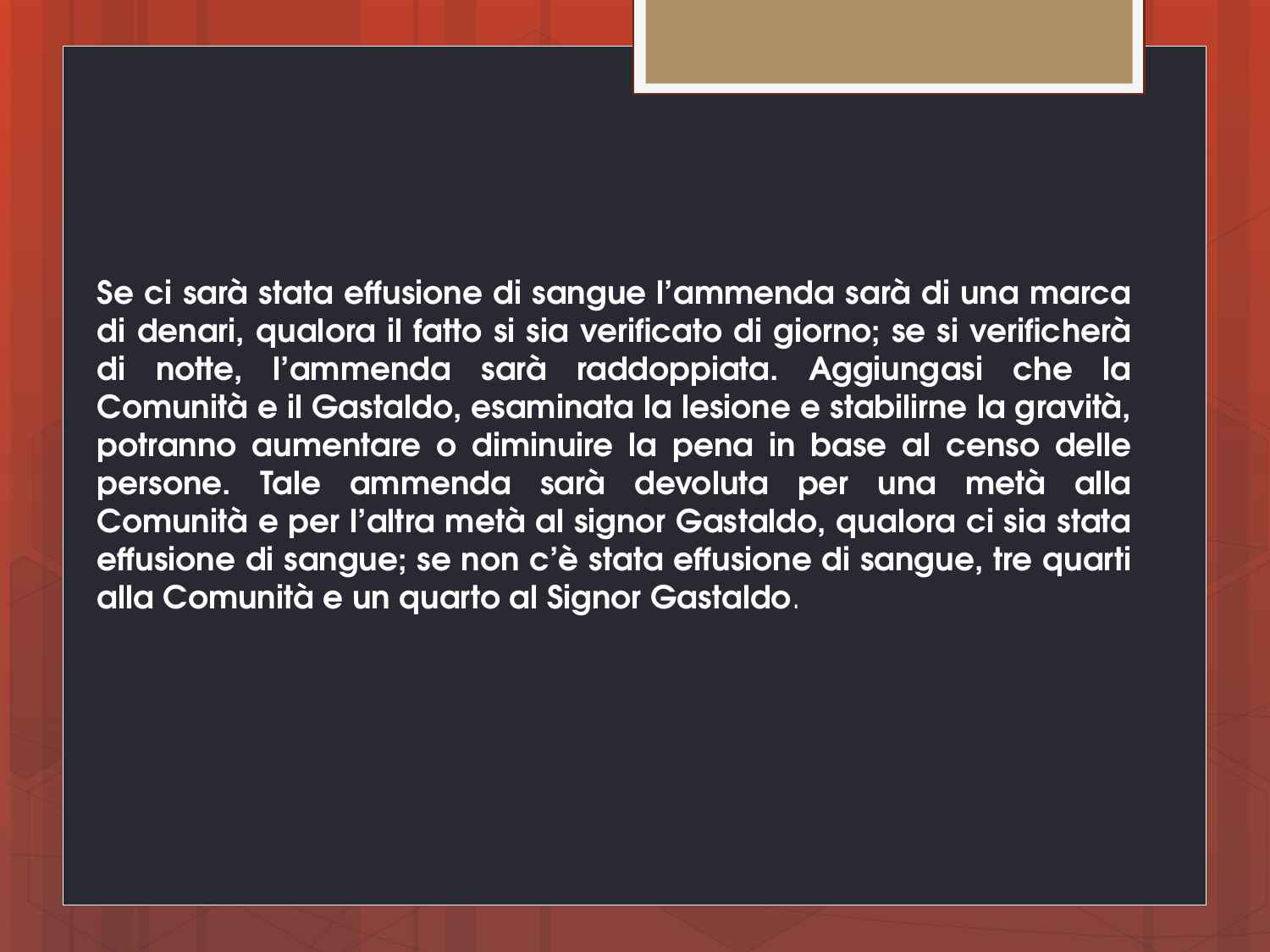

Se ci sarà stata effusione di sangue l’ammenda sarà di una marca di denari, qualora il fatto si sia verificato di giorno; se si verificherà di notte, l’ammenda sarà raddoppiata. Aggiungasi che la Comunità e il Gastaldo, esaminata la lesione e stabilirne la gravità, potranno aumentare o diminuire la pena in base al censo delle persone. Tale ammenda sarà devoluta per una metà alla Comunità e per l’altra metà al signor Gastaldo, qualora ci sia stata effusione di sangue; se non c’è stata effusione di sangue, tre quarti alla Comunità e un quarto al Signor Gastaldo.